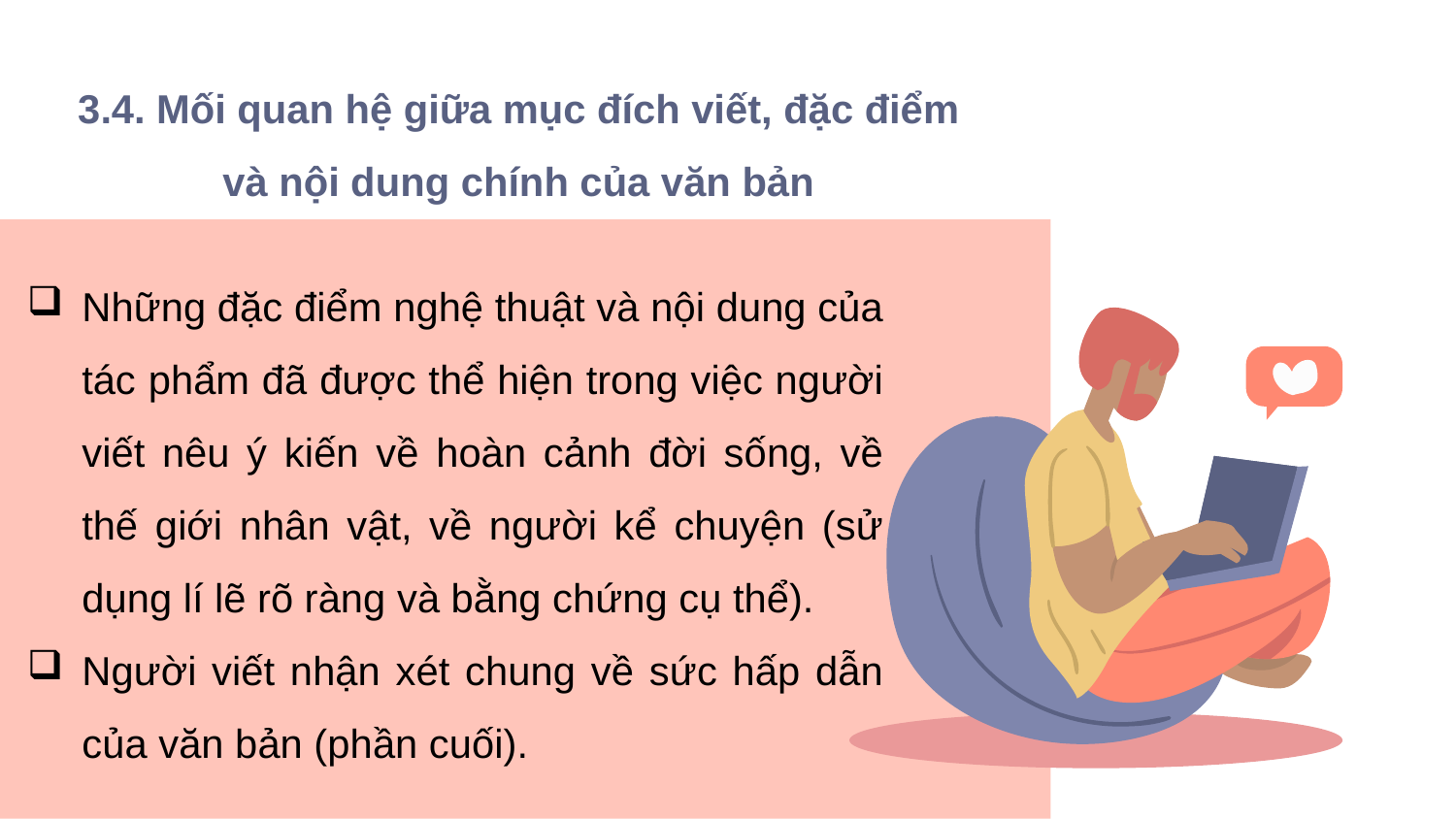

3.4. Mối quan hệ giữa mục đích viết, đặc điểm và nội dung chính của văn bản
Những đặc điểm nghệ thuật và nội dung của tác phẩm đã được thể hiện trong việc người viết nêu ý kiến về hoàn cảnh đời sống, về thế giới nhân vật, về người kể chuyện (sử dụng lí lẽ rõ ràng và bằng chứng cụ thể).
Người viết nhận xét chung về sức hấp dẫn của văn bản (phần cuối).